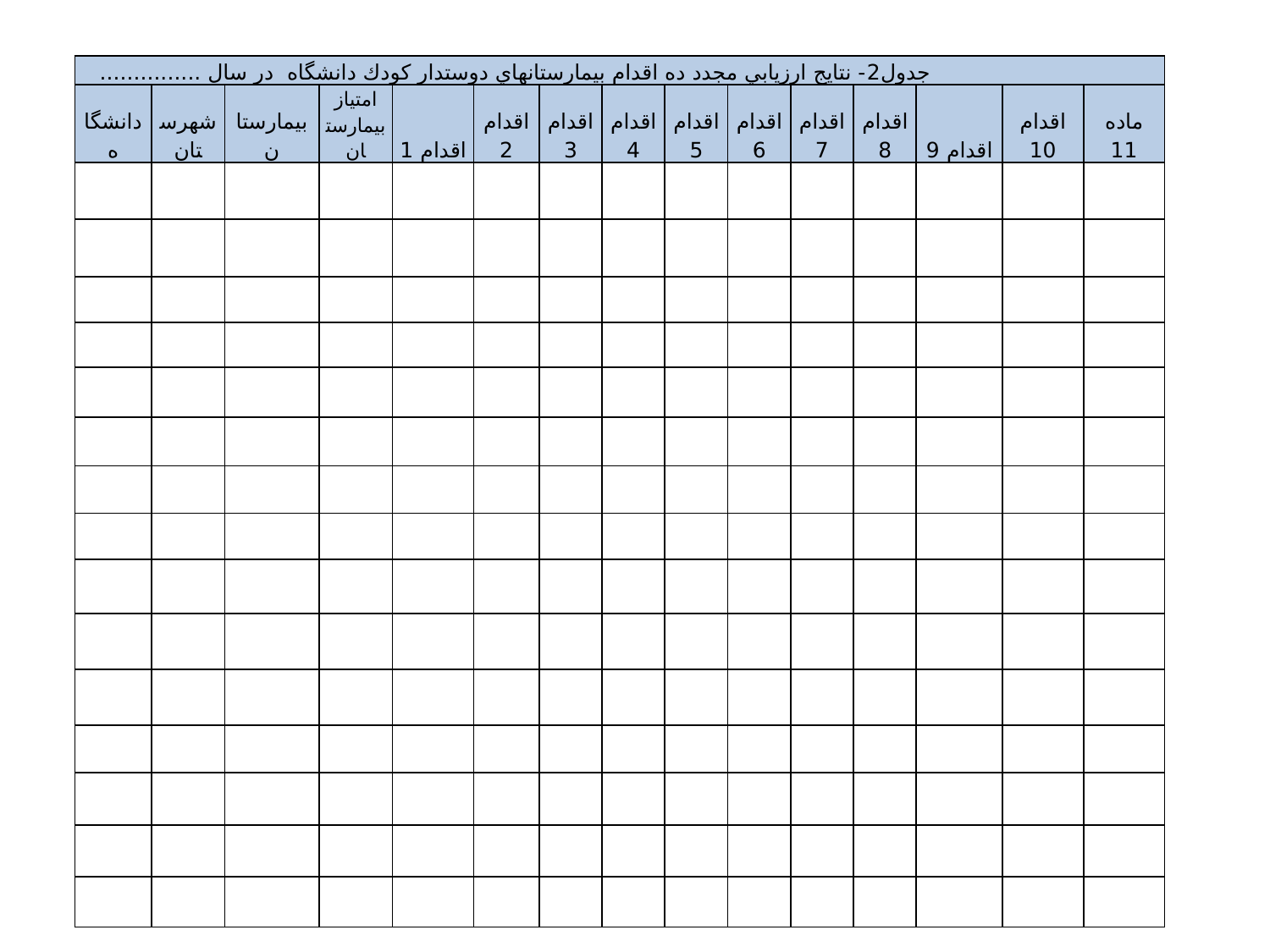

| جدول2- نتايج ارزيابي مجدد ده اقدام بيمارستانهاي دوستدار كودك دانشگاه در سال ............... |  |  |  |  |  |  |  |  |  |  |  |  |  |  |
| --- | --- | --- | --- | --- | --- | --- | --- | --- | --- | --- | --- | --- | --- | --- |
| دانشگاه | شهرستان | بیمارستان | امتیاز بیمارستان | اقدام 1 | اقدام 2 | اقدام 3 | اقدام 4 | اقدام 5 | اقدام 6 | اقدام 7 | اقدام 8 | اقدام 9 | اقدام 10 | ماده 11 |
|  |  |  |  |  |  |  |  |  |  |  |  |  |  |  |
|  |  |  |  |  |  |  |  |  |  |  |  |  |  |  |
|  |  |  |  |  |  |  |  |  |  |  |  |  |  |  |
|  |  |  |  |  |  |  |  |  |  |  |  |  |  |  |
|  |  |  |  |  |  |  |  |  |  |  |  |  |  |  |
|  |  |  |  |  |  |  |  |  |  |  |  |  |  |  |
|  |  |  |  |  |  |  |  |  |  |  |  |  |  |  |
|  |  |  |  |  |  |  |  |  |  |  |  |  |  |  |
|  |  |  |  |  |  |  |  |  |  |  |  |  |  |  |
|  |  |  |  |  |  |  |  |  |  |  |  |  |  |  |
|  |  |  |  |  |  |  |  |  |  |  |  |  |  |  |
|  |  |  |  |  |  |  |  |  |  |  |  |  |  |  |
|  |  |  |  |  |  |  |  |  |  |  |  |  |  |  |
|  |  |  |  |  |  |  |  |  |  |  |  |  |  |  |
|  |  |  |  |  |  |  |  |  |  |  |  |  |  |  |